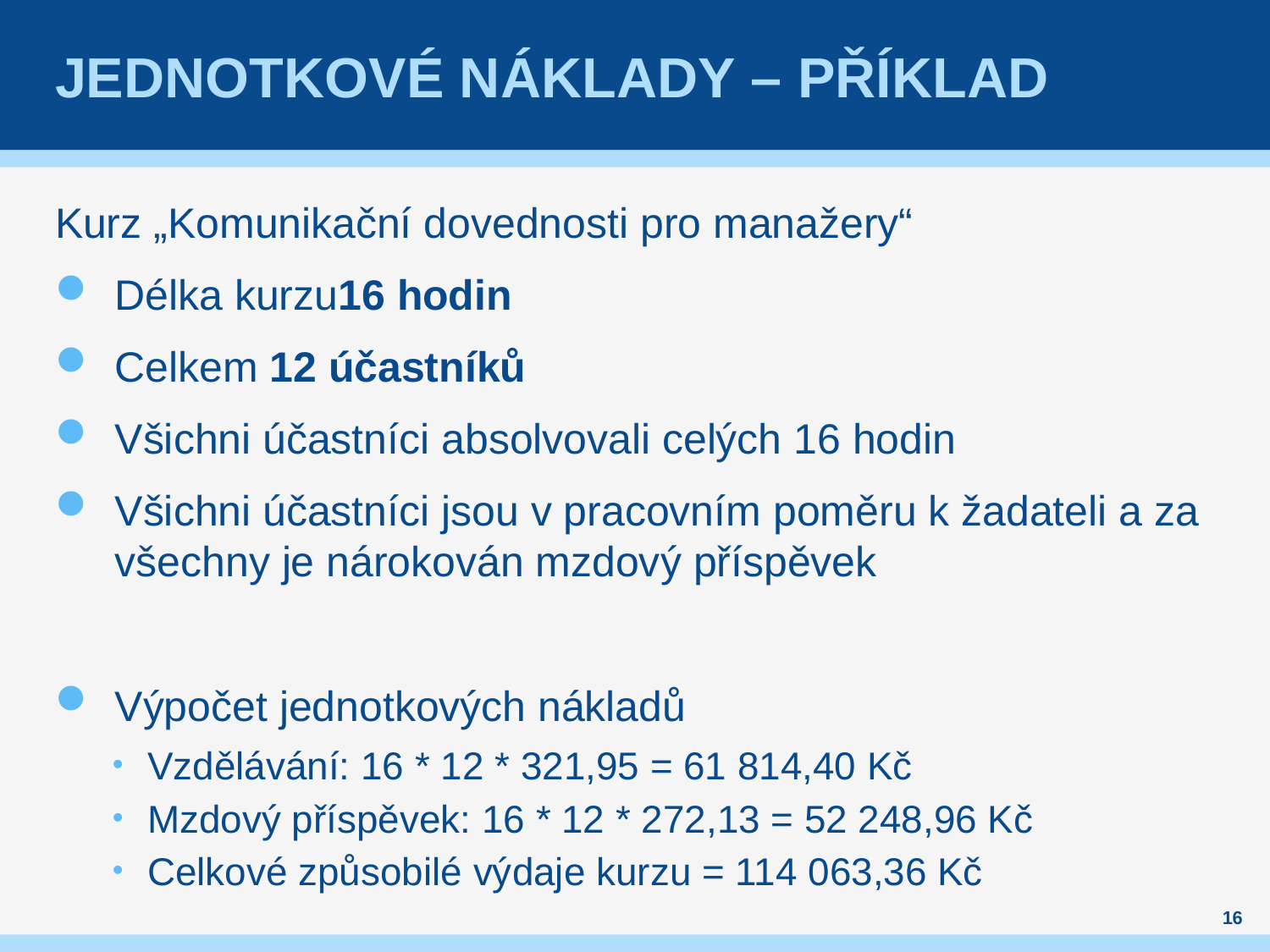

# Jednotkové náklady – příklad
Kurz „Komunikační dovednosti pro manažery“
Délka kurzu16 hodin
Celkem 12 účastníků
Všichni účastníci absolvovali celých 16 hodin
Všichni účastníci jsou v pracovním poměru k žadateli a za všechny je nárokován mzdový příspěvek

Výpočet jednotkových nákladů
Vzdělávání: 16 * 12 * 321,95 = 61 814,40 Kč
Mzdový příspěvek: 16 * 12 * 272,13 = 52 248,96 Kč
Celkové způsobilé výdaje kurzu = 114 063,36 Kč

ŘO si může pro ověření způsobilosti a dodržení pravidel a právních předpisů vyžádat další neuvedené doklady!
16